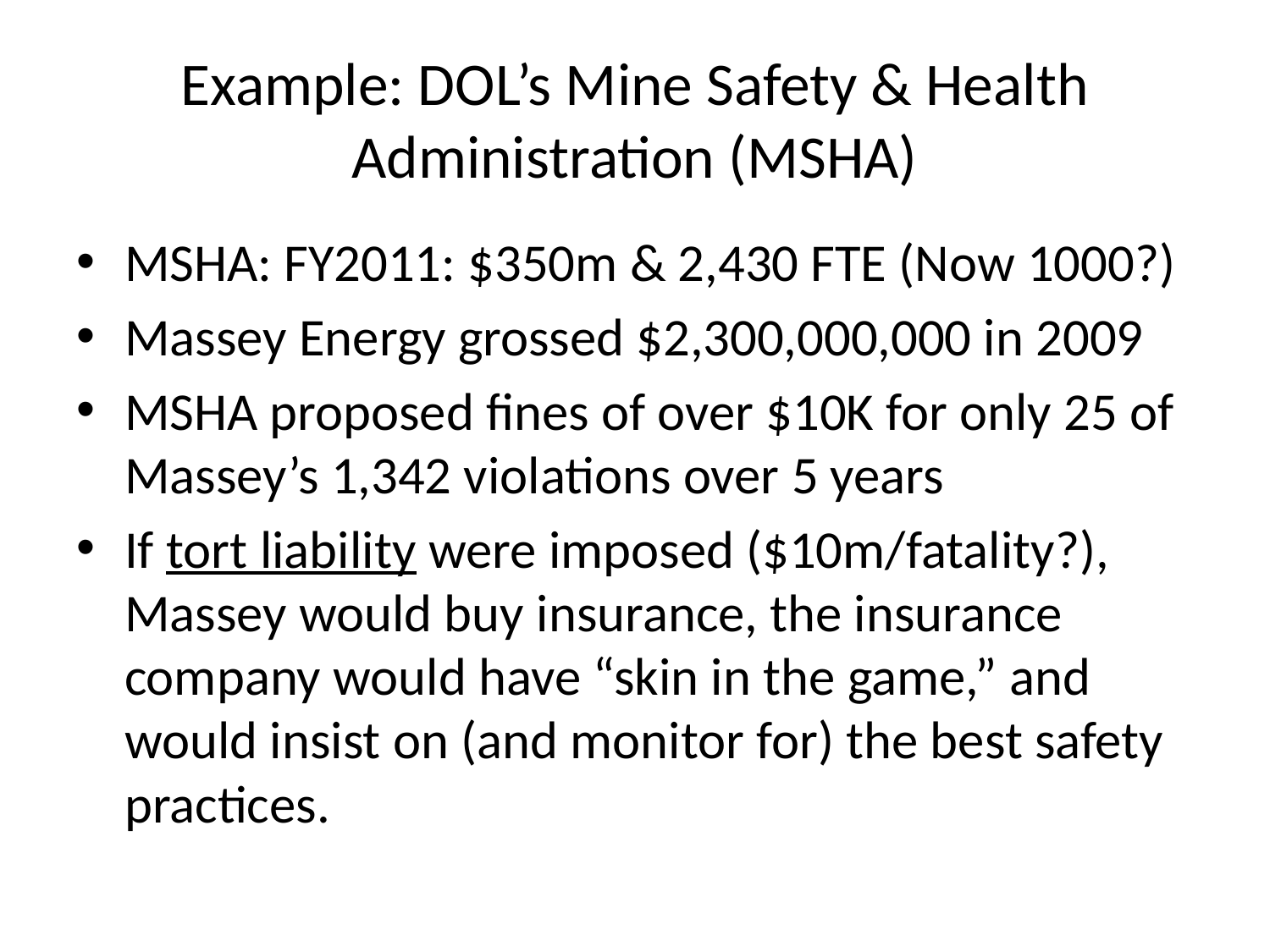

# Example: DOL’s Mine Safety & Health Administration (MSHA)
MSHA: FY2011: $350m & 2,430 FTE (Now 1000?)
Massey Energy grossed $2,300,000,000 in 2009
MSHA proposed fines of over $10K for only 25 of Massey’s 1,342 violations over 5 years
If tort liability were imposed ($10m/fatality?), Massey would buy insurance, the insurance company would have “skin in the game,” and would insist on (and monitor for) the best safety practices.